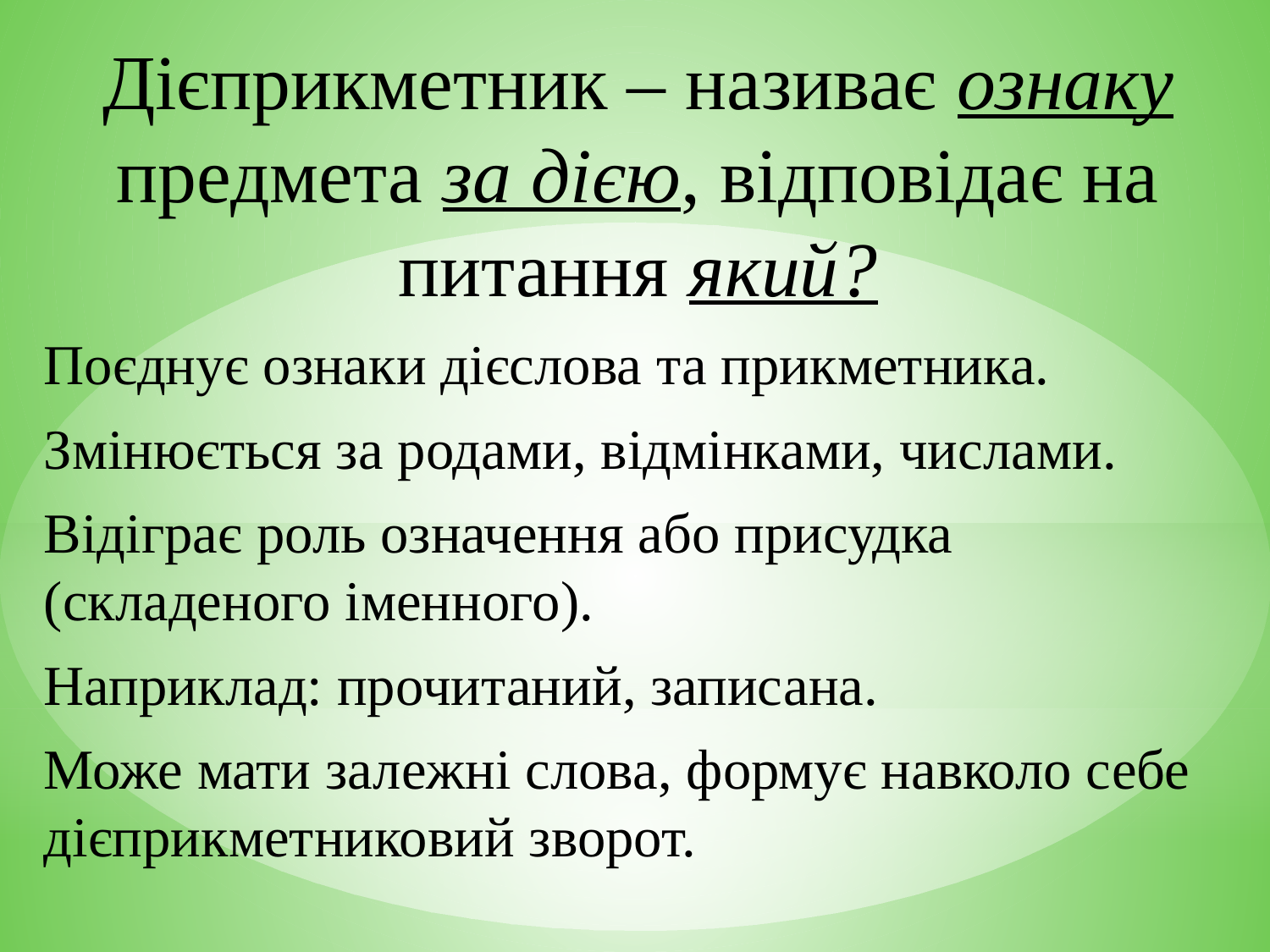

Дієприкметник – називає ознаку предмета за дією, відповідає на питання який?
Поєднує ознаки дієслова та прикметника.
Змінюється за родами, відмінками, числами.
Відіграє роль означення або присудка (складеного іменного).
Наприклад: прочитаний, записана.
Може мати залежні слова, формує навколо себе дієприкметниковий зворот.